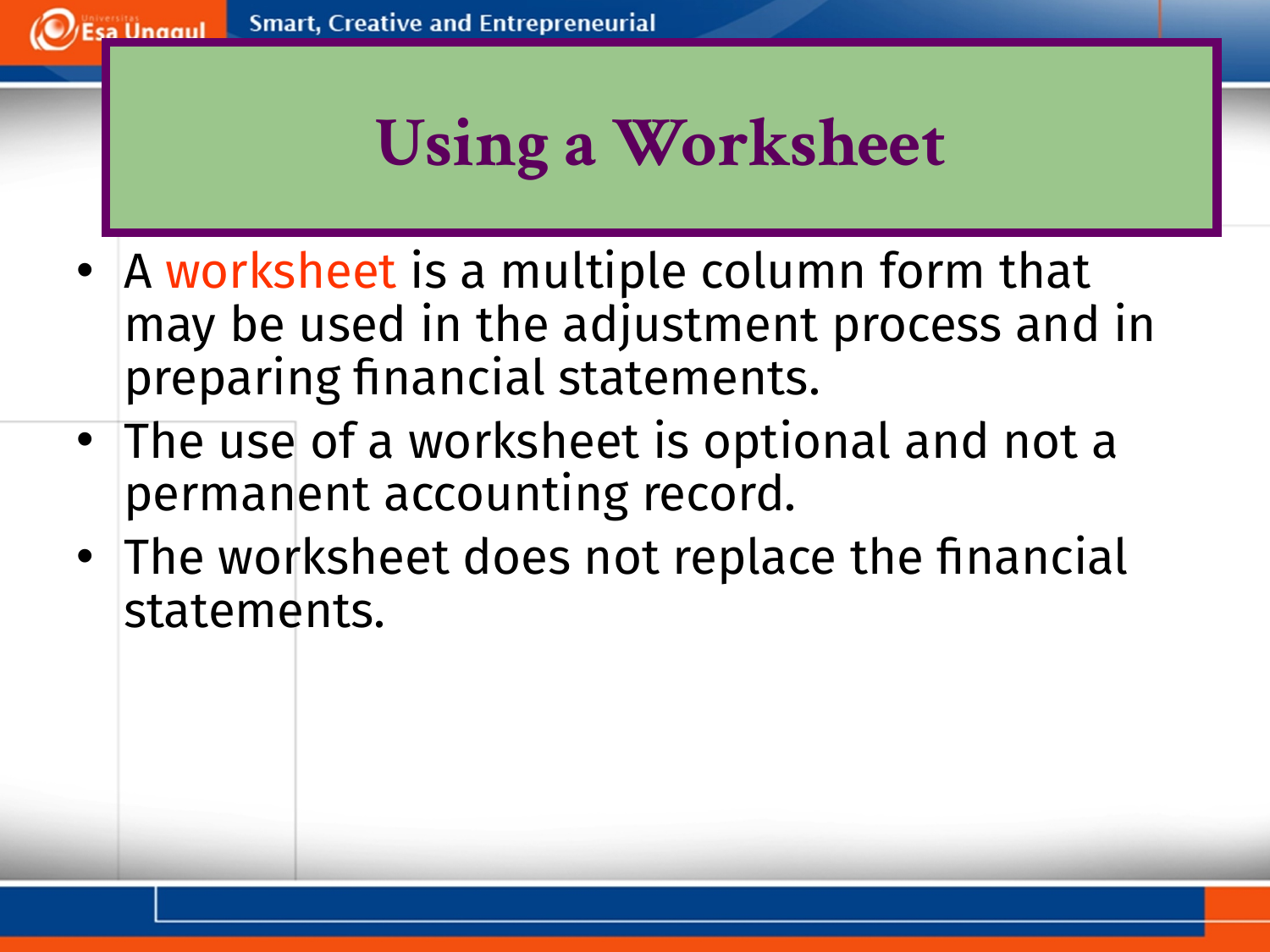

# Using a Worksheet
A worksheet is a multiple column form that may be used in the adjustment process and in preparing financial statements.
The use of a worksheet is optional and not a permanent accounting record.
The worksheet does not replace the financial statements.